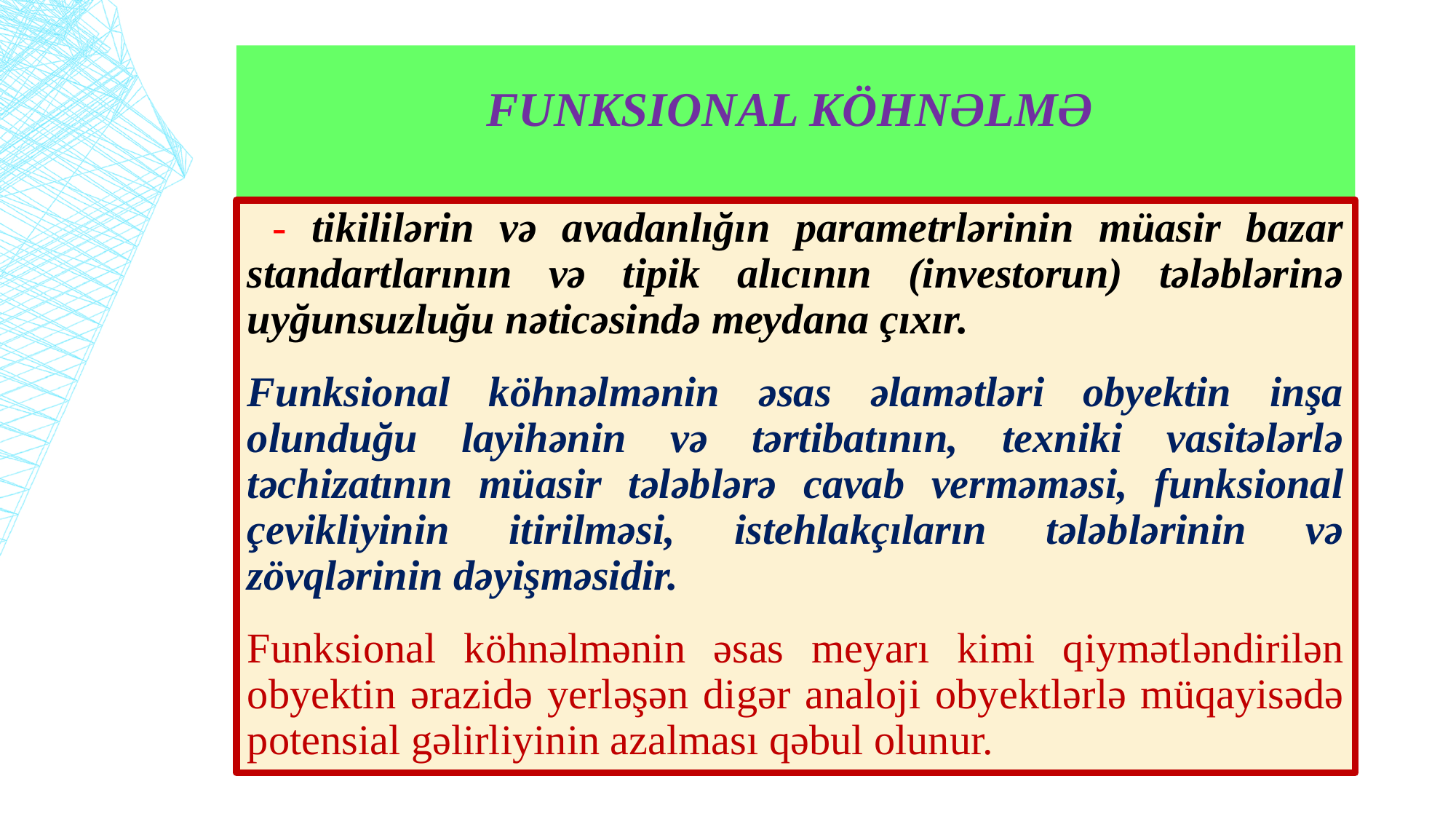

# Funksional köhnəlmə
 - tikililərin və avadanlığın parametrlərinin müasir bazar standar­tlarının və tipik alıcının (investorun) tələblərinə uyğunsuzluğu nəticəsində meydana çıxır.
Funksional köhnəlmənin əsas əlamətləri obyektin inşa olunduğu layihənin və tərtibatının, texniki vasitələrlə təchizatının müasir tələblərə cavab verməməsi, funksional çevikliyinin itirilməsi, istehlakçıların tələblərinin və zövqlərinin dəyişməsidir.
Funksional köhnəlmənin əsas meyarı kimi qiymətləndirilən obyektin ərazidə yerləşən digər analoji obyektlərlə müqayisədə potensial gəlirliyinin azalması qəbul olunur.